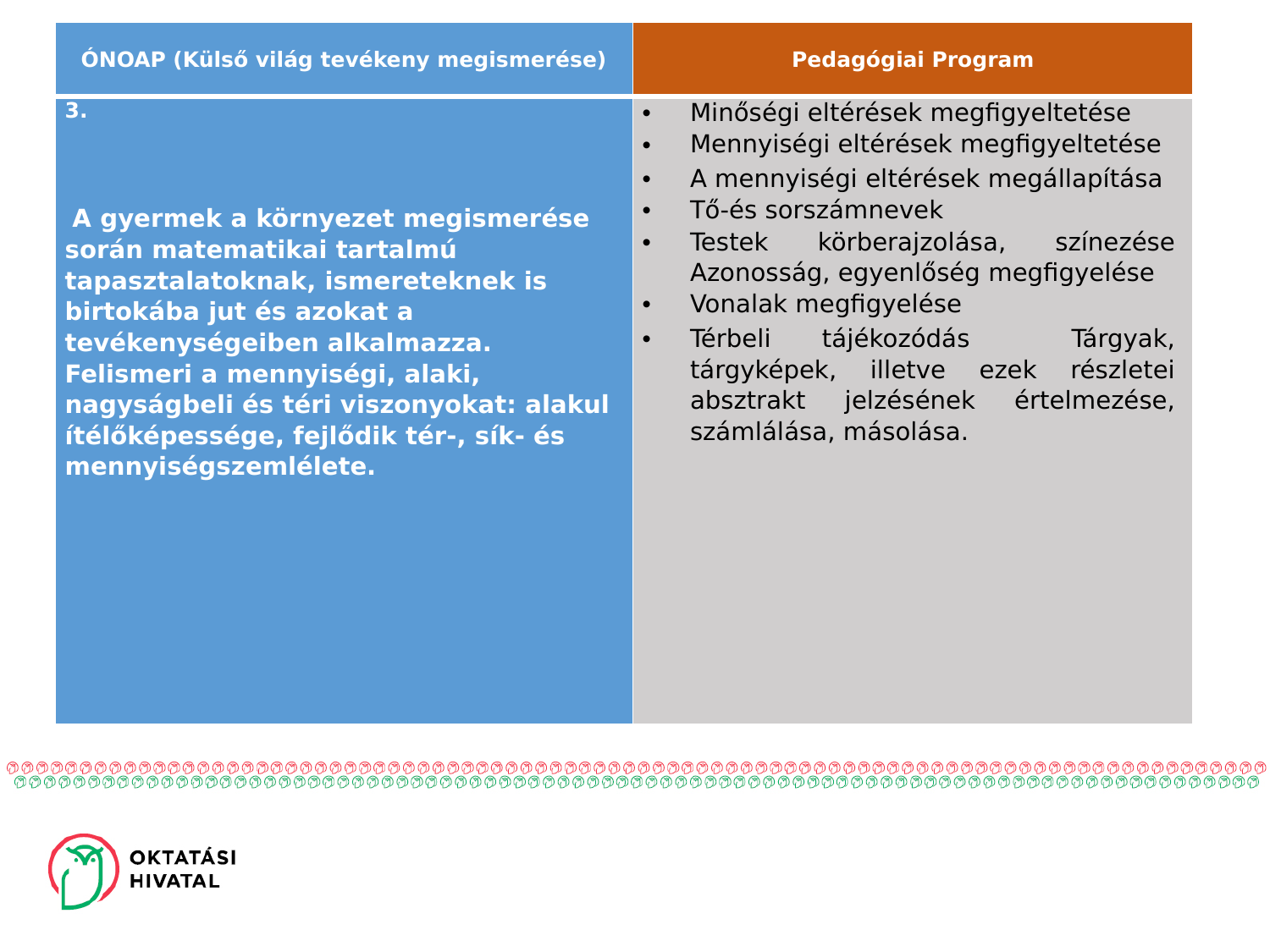

| ÓNOAP (Külső világ tevékeny megismerése) | Pedagógiai Program |
| --- | --- |
| 3. A gyermek a környezet megismerése során matematikai tartalmú tapasztalatoknak, ismereteknek is birtokába jut és azokat a tevékenységeiben alkalmazza. Felismeri a mennyiségi, alaki, nagyságbeli és téri viszonyokat: alakul ítélőképessége, fejlődik tér-, sík- és mennyiségszemlélete. | Minőségi eltérések megfigyeltetése Mennyiségi eltérések megfigyeltetése A mennyiségi eltérések megállapítása Tő-és sorszámnevek Testek körberajzolása, színezése Azonosság, egyenlőség megfigyelése Vonalak megfigyelése Térbeli tájékozódás Tárgyak, tárgyképek, illetve ezek részletei absztrakt jelzésének értelmezése, számlálása, másolása. |
# A pedagógiai program kötelező tartalmi elemei